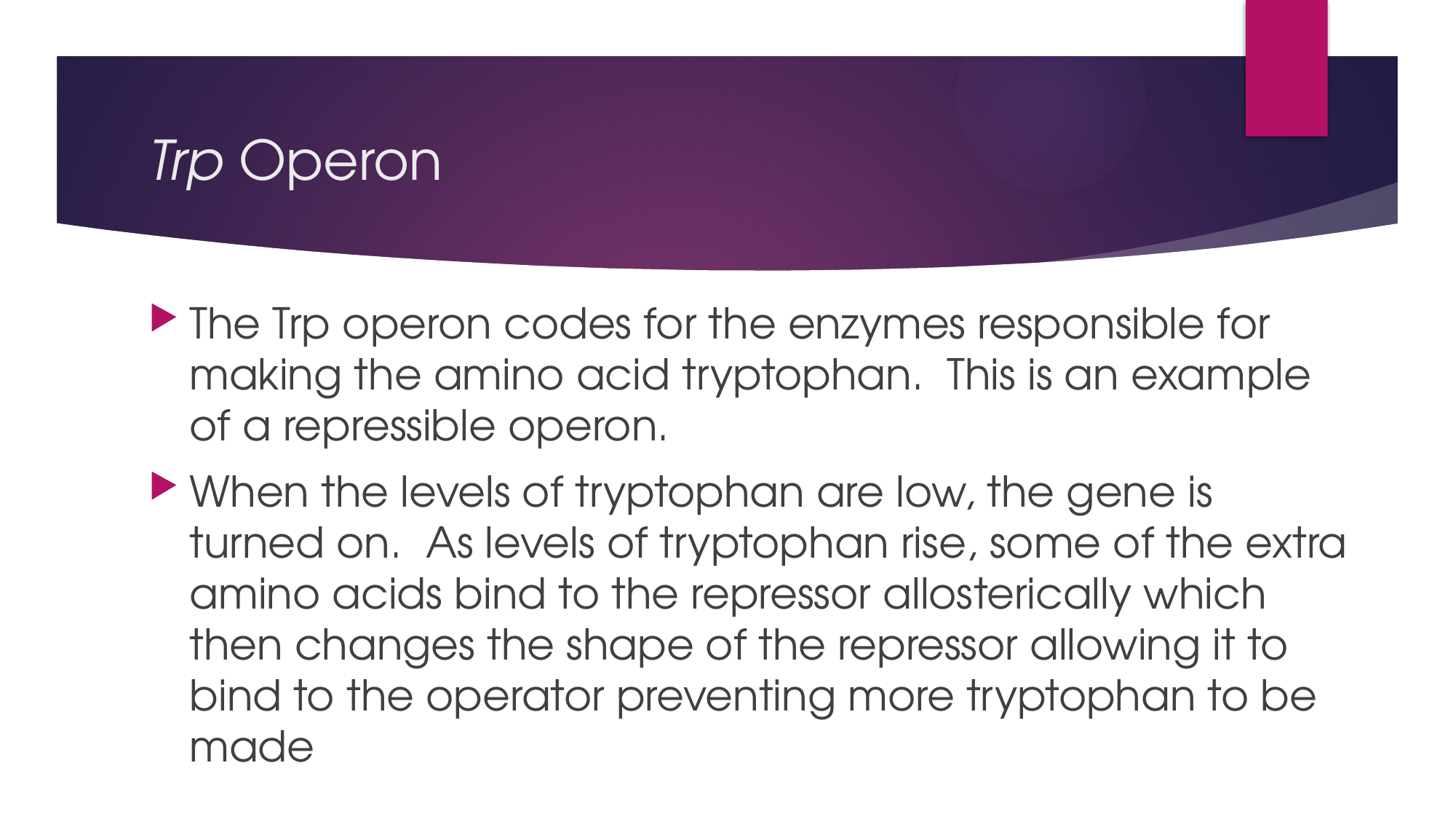

# Trp Operon
The Trp operon codes for the enzymes responsible for making the amino acid tryptophan.  This is an example of a repressible operon.
When the levels of tryptophan are low, the gene is turned on.  As levels of tryptophan rise, some of the extra amino acids bind to the repressor allosterically which then changes the shape of the repressor allowing it to bind to the operator preventing more tryptophan to be made